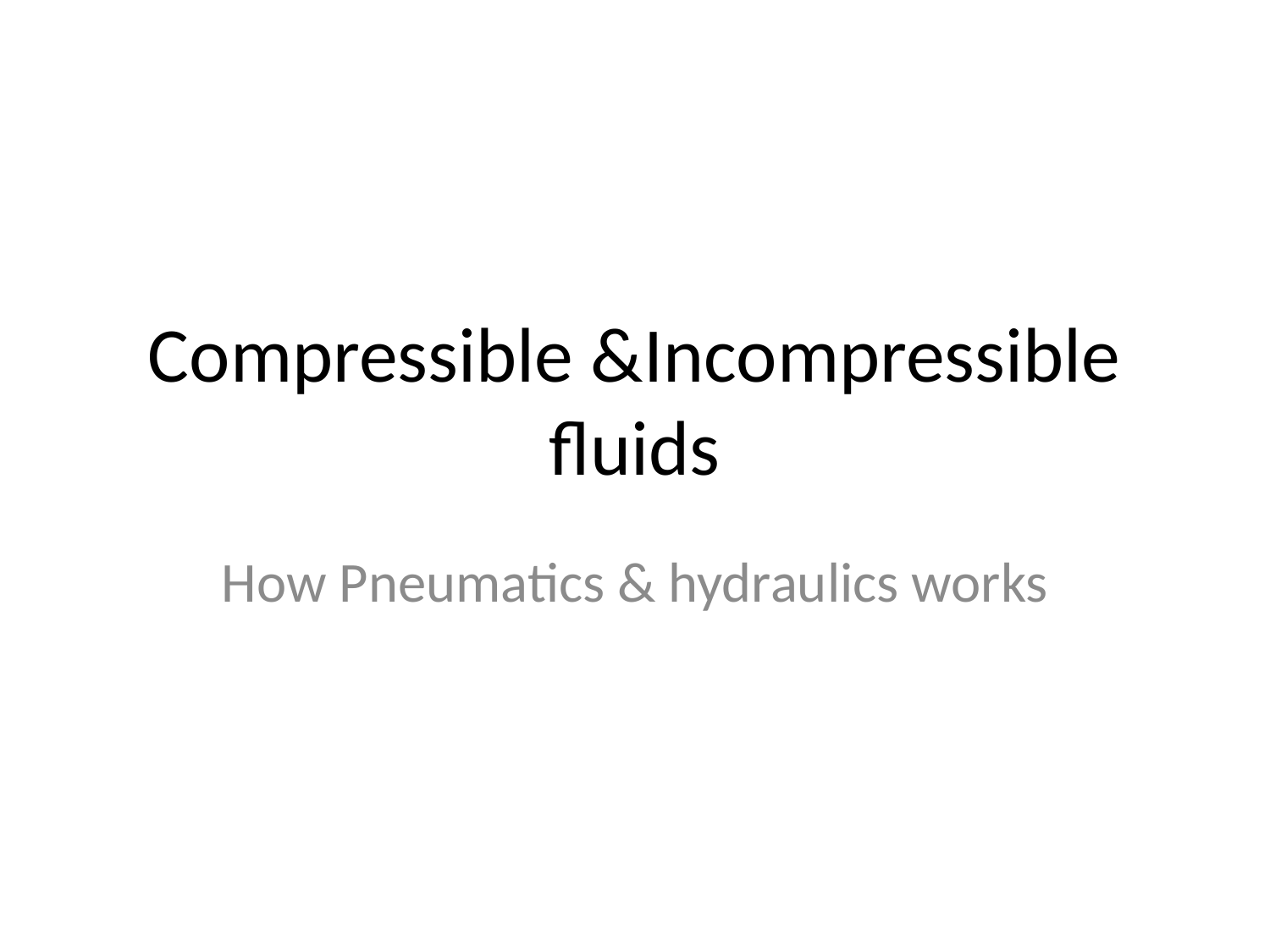

# Compressible &Incompressible fluids
How Pneumatics & hydraulics works